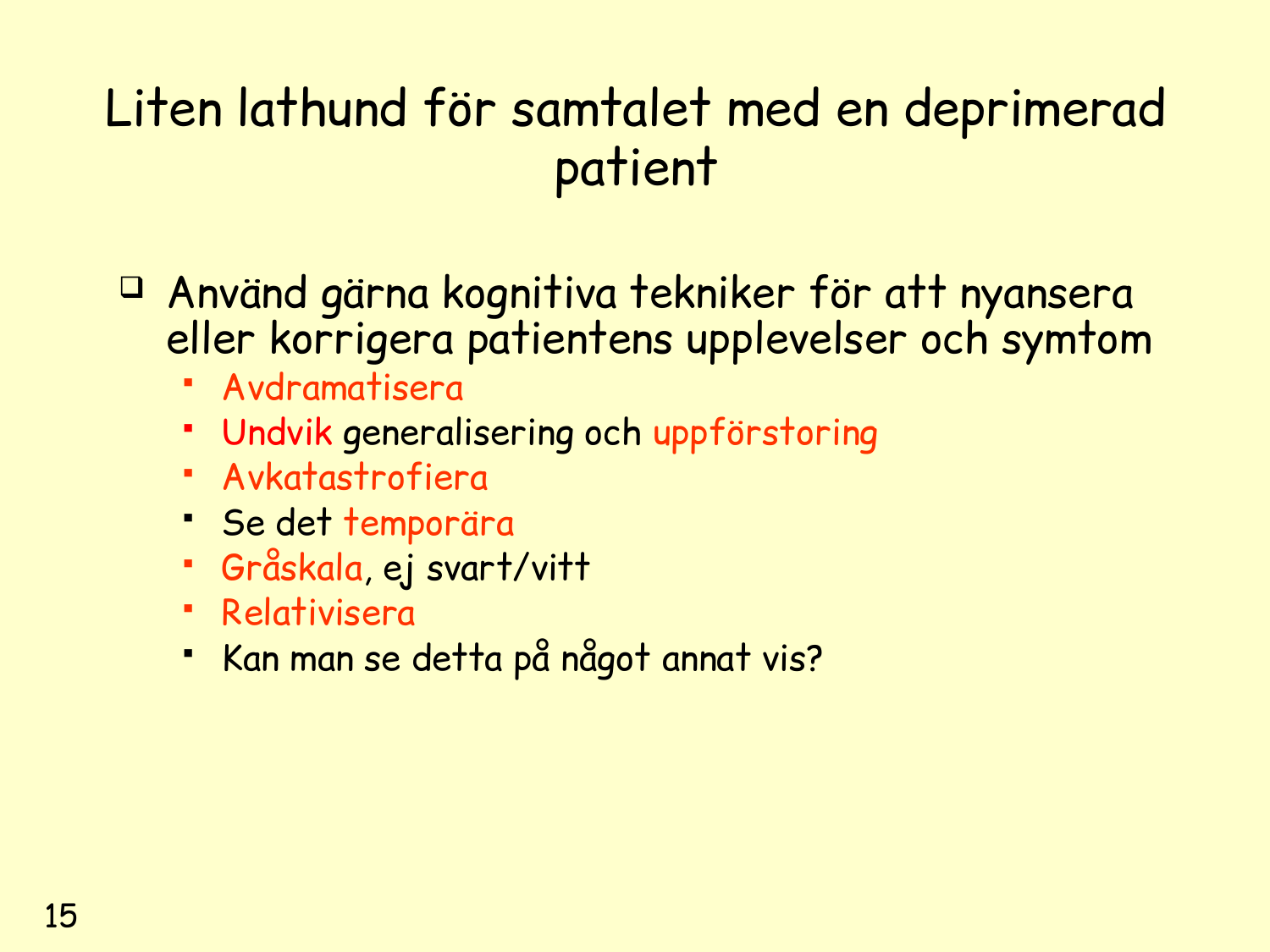

# Liten lathund för samtalet med en deprimerad patient
Använd gärna kognitiva tekniker för att nyansera eller korrigera patientens upplevelser och symtom
Avdramatisera
Undvik generalisering och uppförstoring
Avkatastrofiera
Se det temporära
Gråskala, ej svart/vitt
Relativisera
Kan man se detta på något annat vis?
15